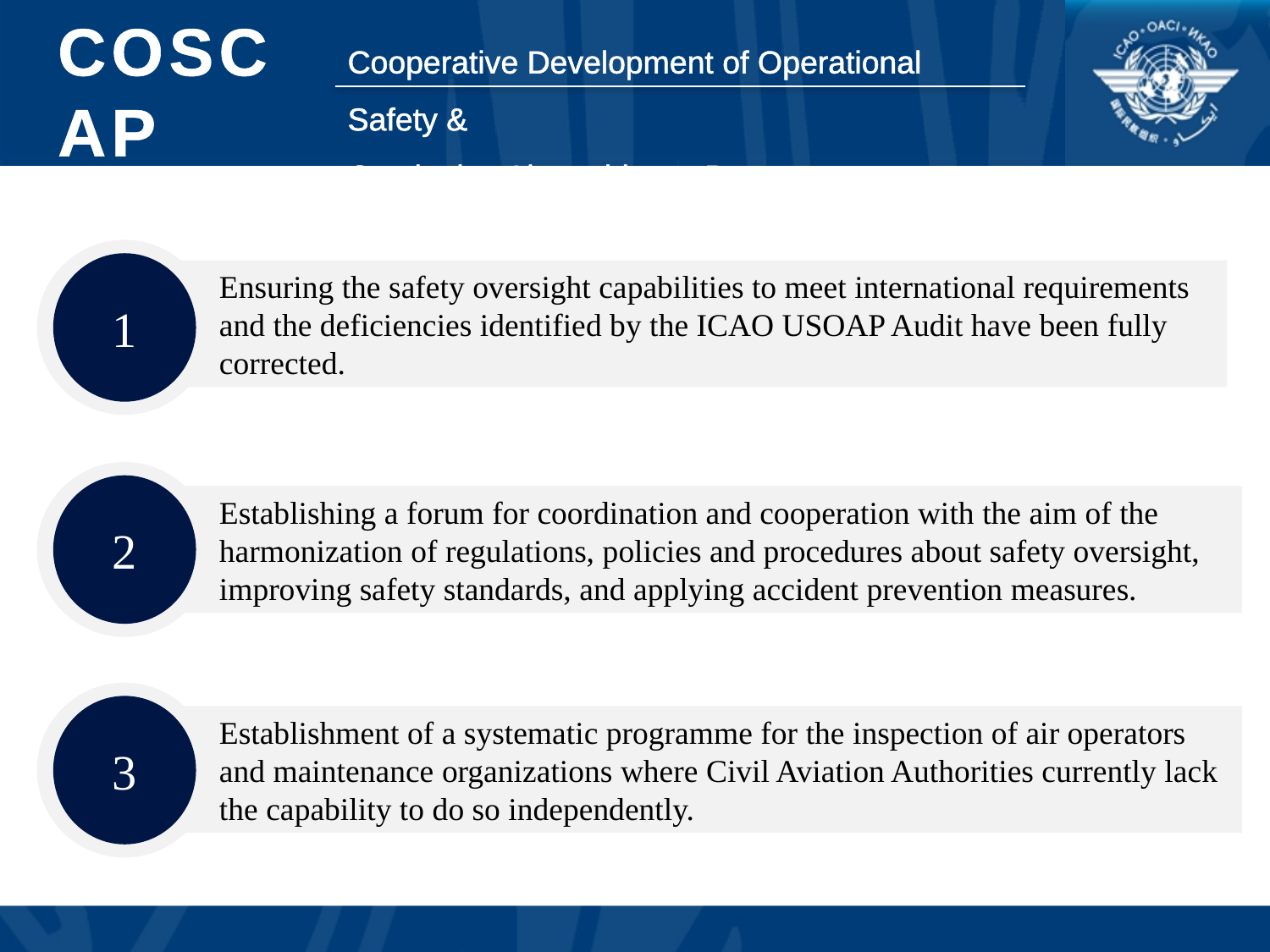

1
Ensuring the safety oversight capabilities to meet international requirements and the deficiencies identified by the ICAO USOAP Audit have been fully corrected.

2
Establishing a forum for coordination and cooperation with the aim of the harmonization of regulations, policies and procedures about safety oversight, improving safety standards, and applying accident prevention measures.

3
Establishment of a systematic programme for the inspection of air operators and maintenance organizations where Civil Aviation Authorities currently lack the capability to do so independently.